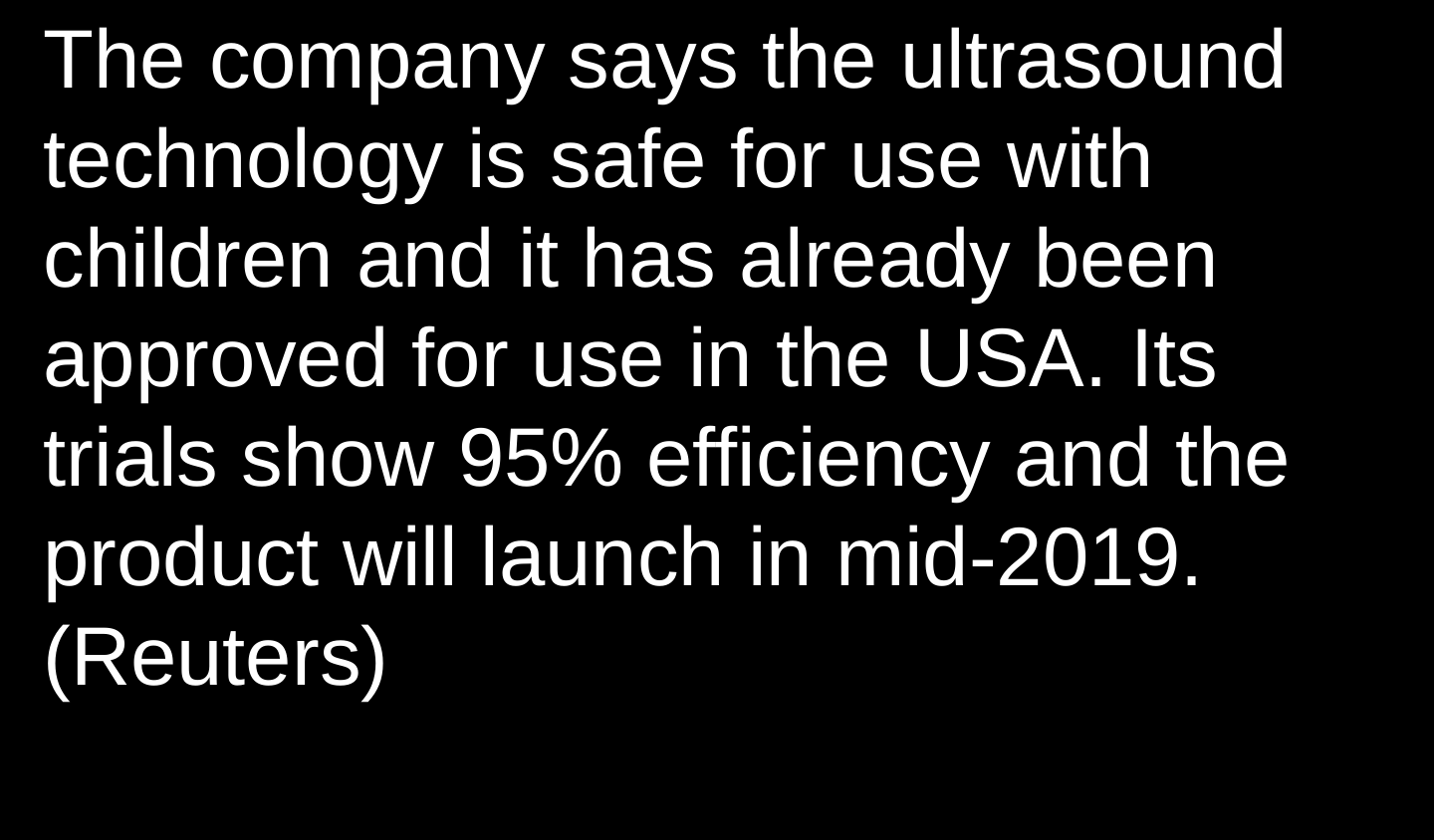

The company says the ultrasound technology is safe for use with children and it has already been approved for use in the USA. Its trials show 95% efficiency and the product will launch in mid-2019. (Reuters)